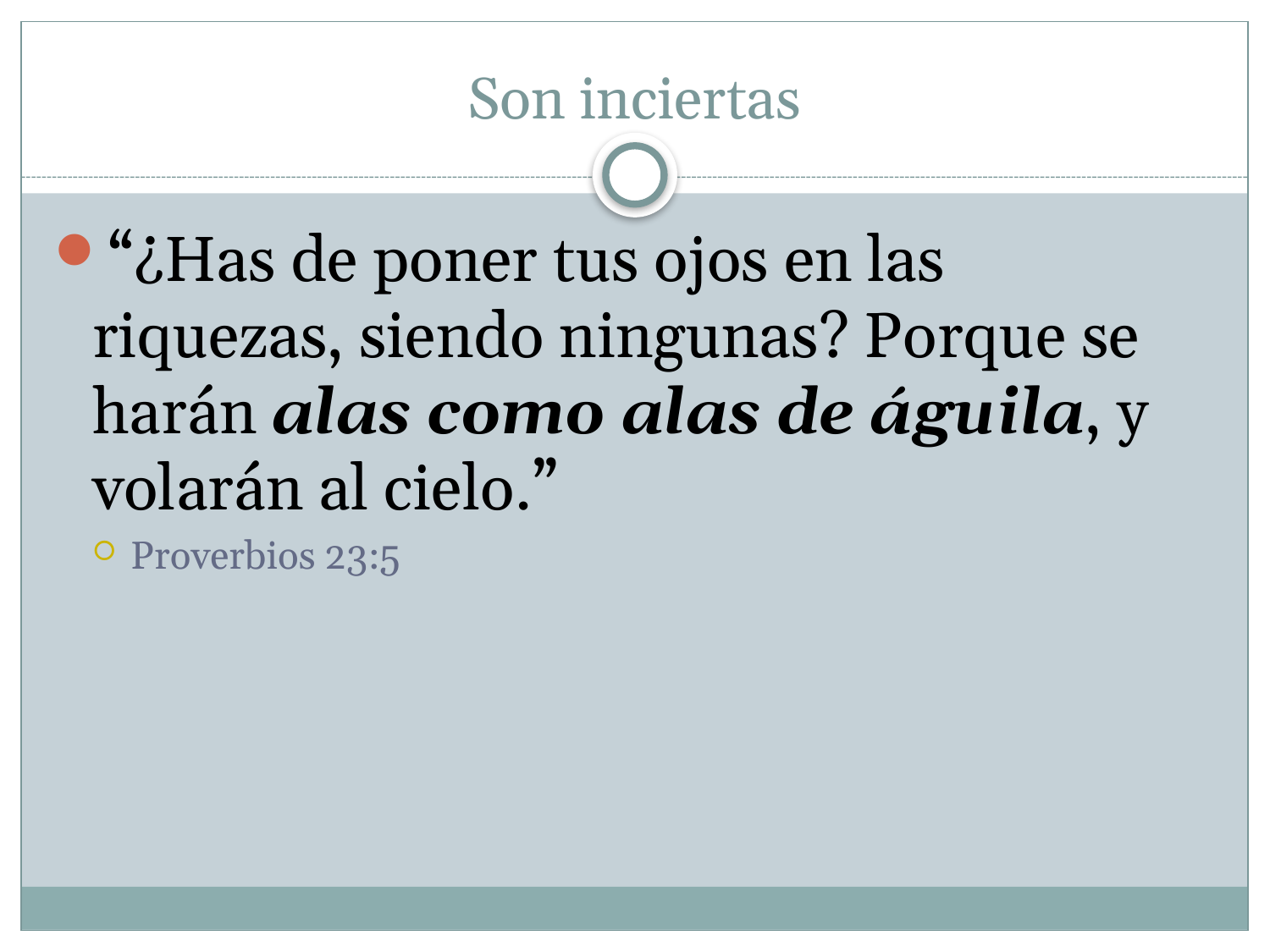

# Son inciertas
“¿Has de poner tus ojos en las riquezas, siendo ningunas? Porque se harán alas como alas de águila, y volarán al cielo.”
Proverbios 23:5